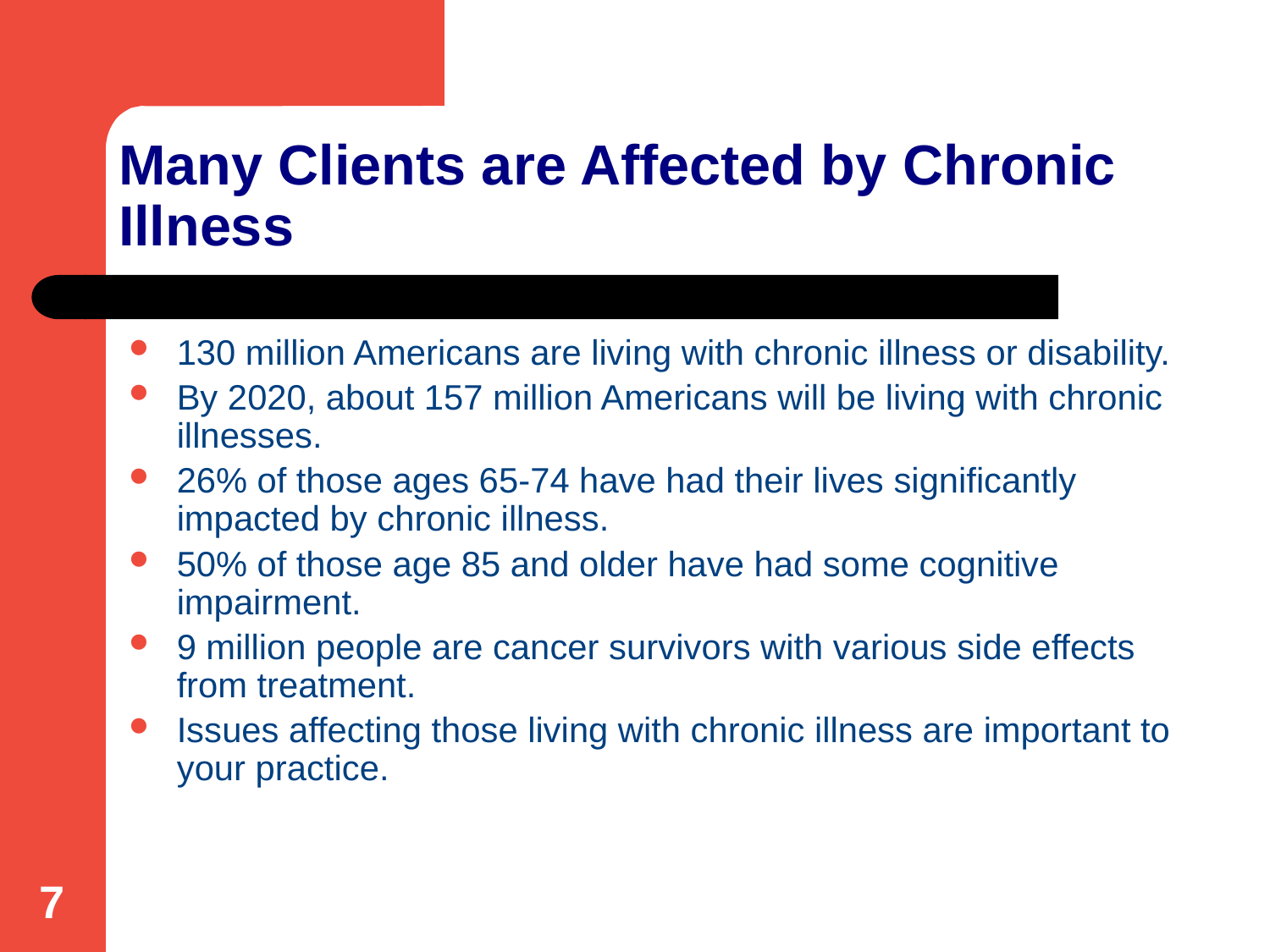

# Many Clients are Affected by Chronic Illness
130 million Americans are living with chronic illness or disability.
By 2020, about 157 million Americans will be living with chronic illnesses.
26% of those ages 65-74 have had their lives significantly impacted by chronic illness.
50% of those age 85 and older have had some cognitive impairment.
9 million people are cancer survivors with various side effects from treatment.
Issues affecting those living with chronic illness are important to your practice.

7